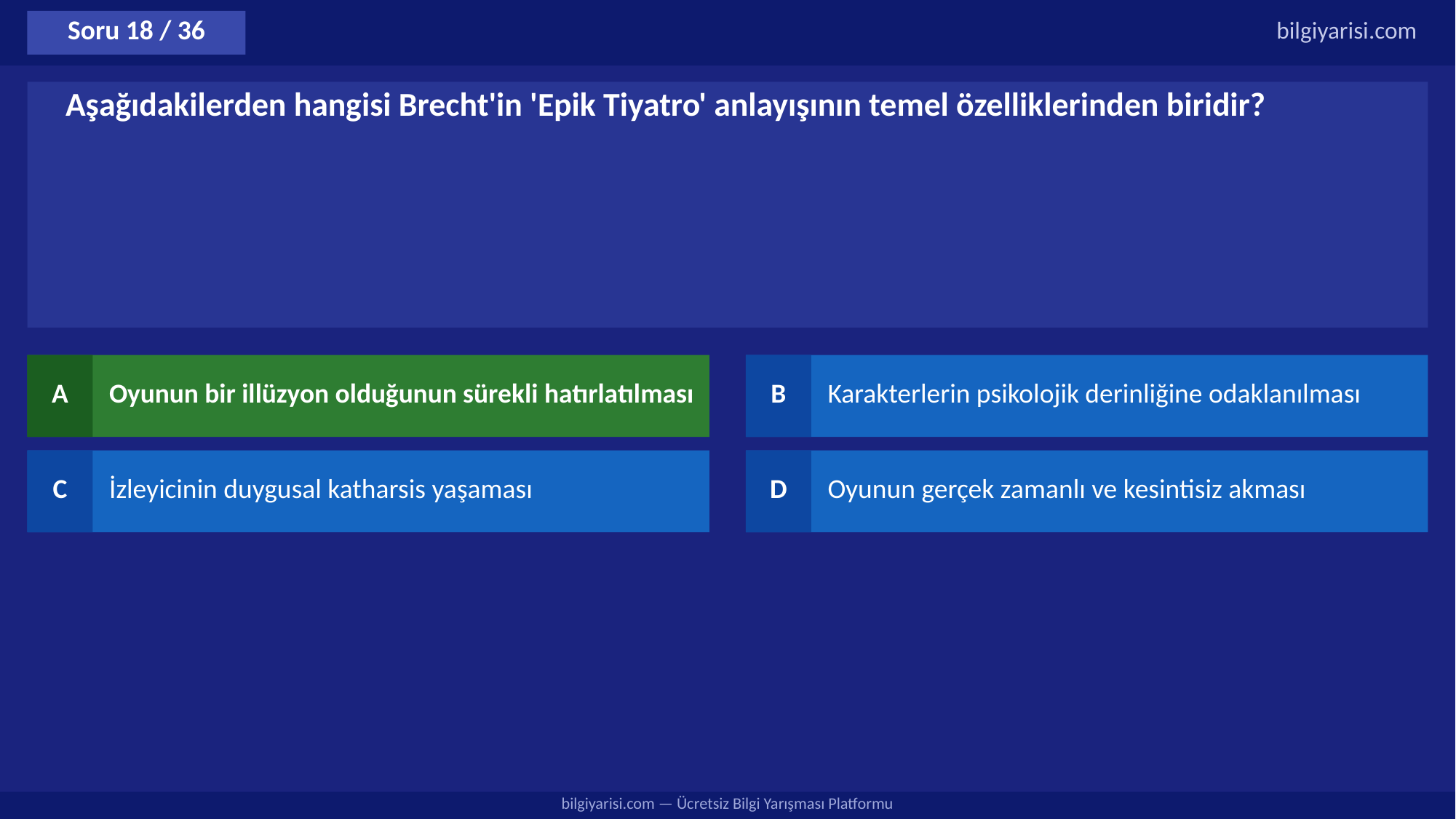

Soru 18 / 36
bilgiyarisi.com

Aşağıdakilerden hangisi Brecht'in 'Epik Tiyatro' anlayışının temel özelliklerinden biridir?

A
Oyunun bir illüzyon olduğunun sürekli hatırlatılması

B
Karakterlerin psikolojik derinliğine odaklanılması

C
İzleyicinin duygusal katharsis yaşaması

D
Oyunun gerçek zamanlı ve kesintisiz akması
bilgiyarisi.com — Ücretsiz Bilgi Yarışması Platformu